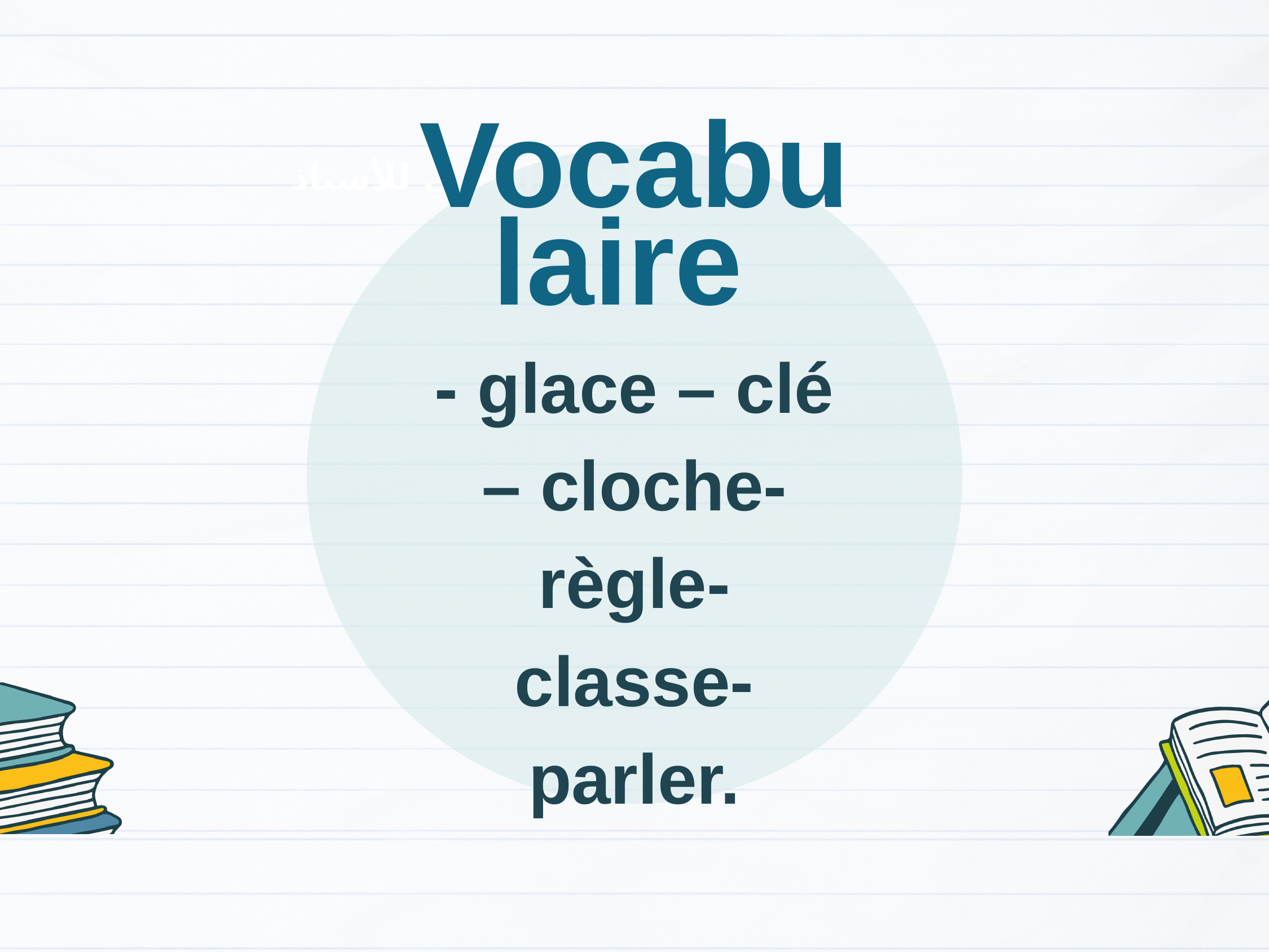

Vocabulaire
- glace – clé – cloche-règle- classe-parler.
الإعداد المادي للأستاذ